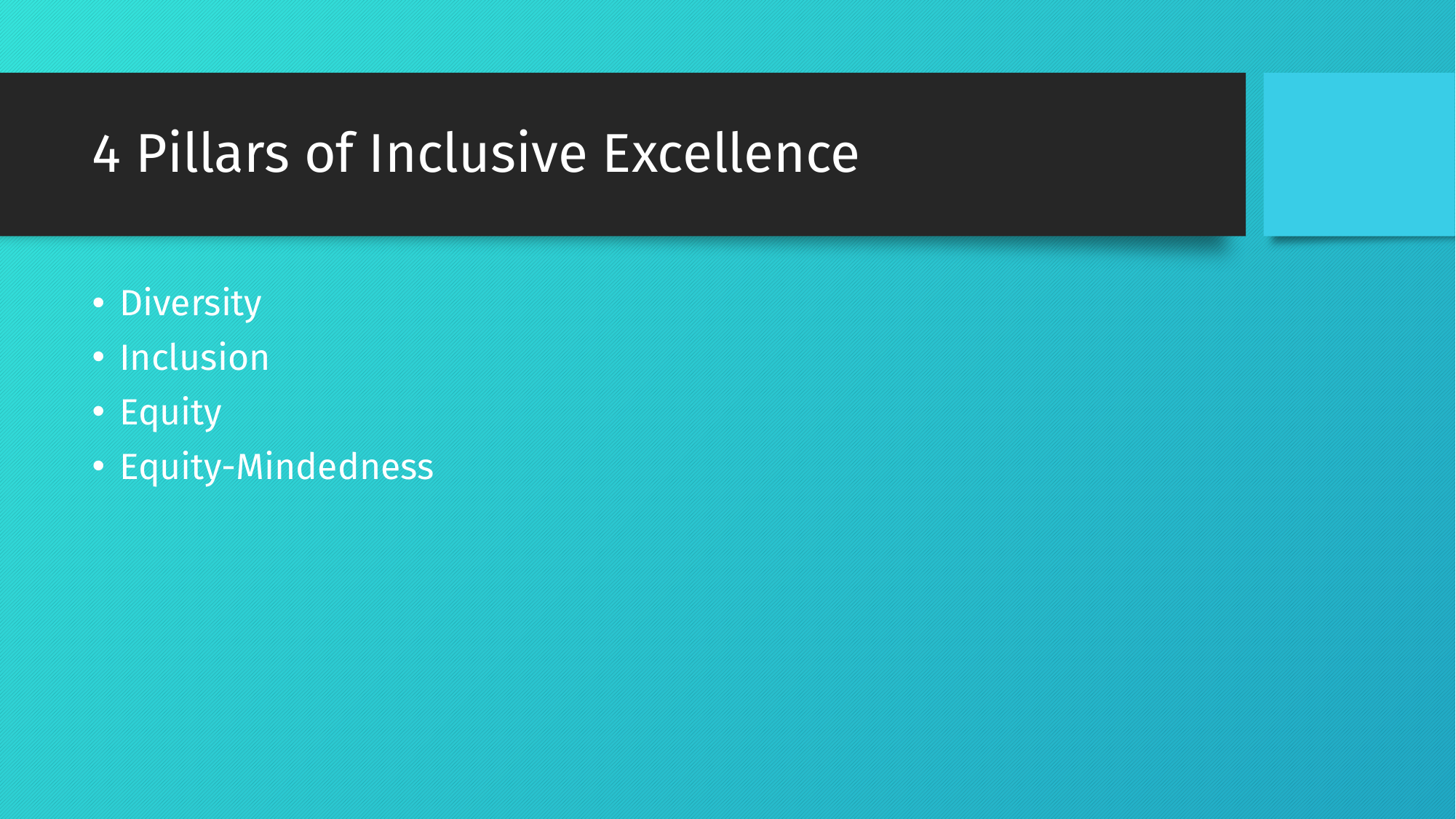

# 4 Pillars of Inclusive Excellence
Diversity
Inclusion
Equity
Equity-Mindedness